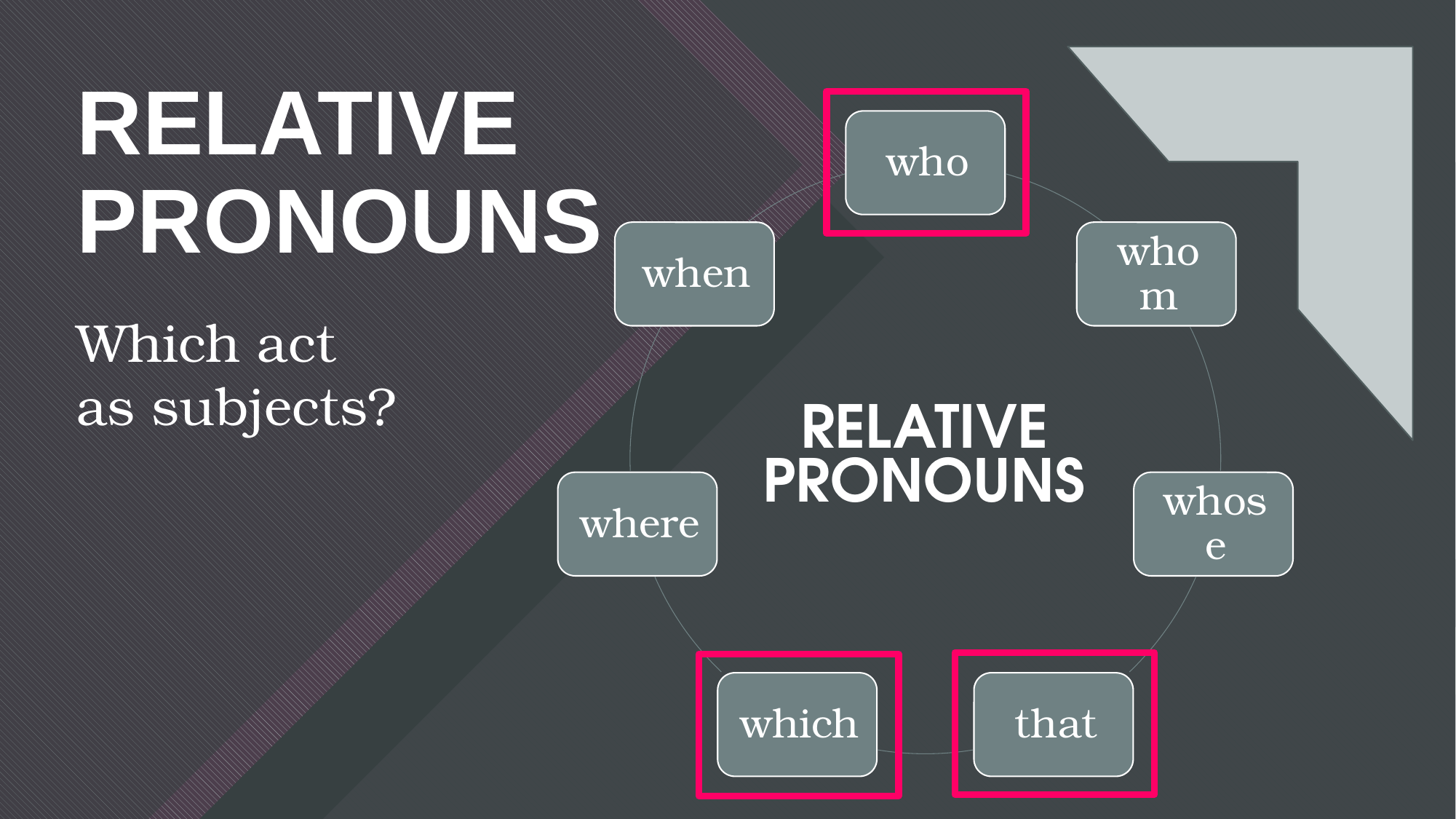

# RELATIVE PRONOUNS

who
whom
whose
that
which
where
when
Which act as subjects?
RELATIVE PRONOUNS